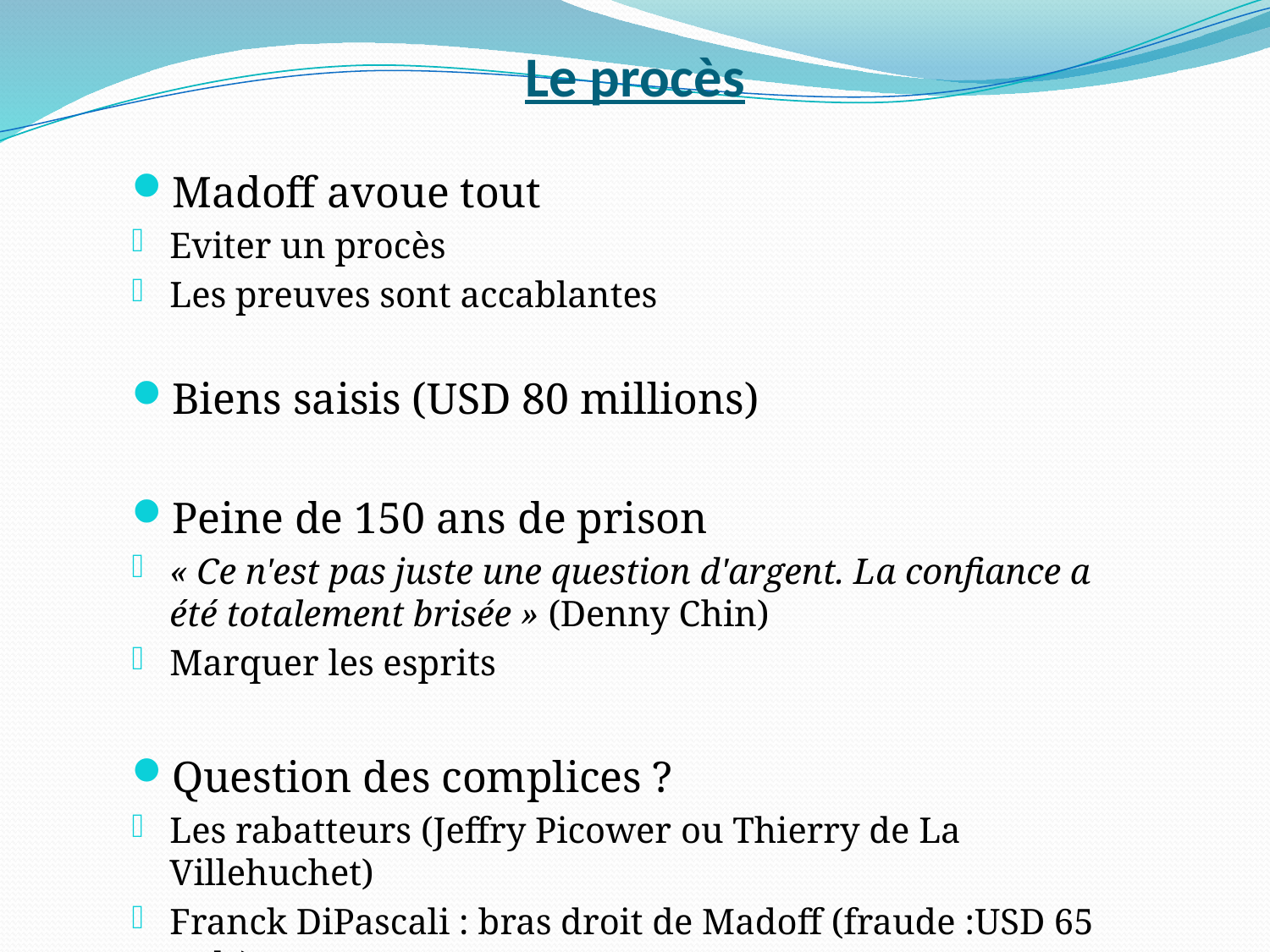

# Le procès
Madoff avoue tout
Eviter un procès
Les preuves sont accablantes

Biens saisis (USD 80 millions)

Peine de 150 ans de prison
« Ce n'est pas juste une question d'argent. La confiance a été totalement brisée » (Denny Chin)
Marquer les esprits

Question des complices ?
Les rabatteurs (Jeffry Picower ou Thierry de La Villehuchet)
Franck DiPascali : bras droit de Madoff (fraude :USD 65 Mds)